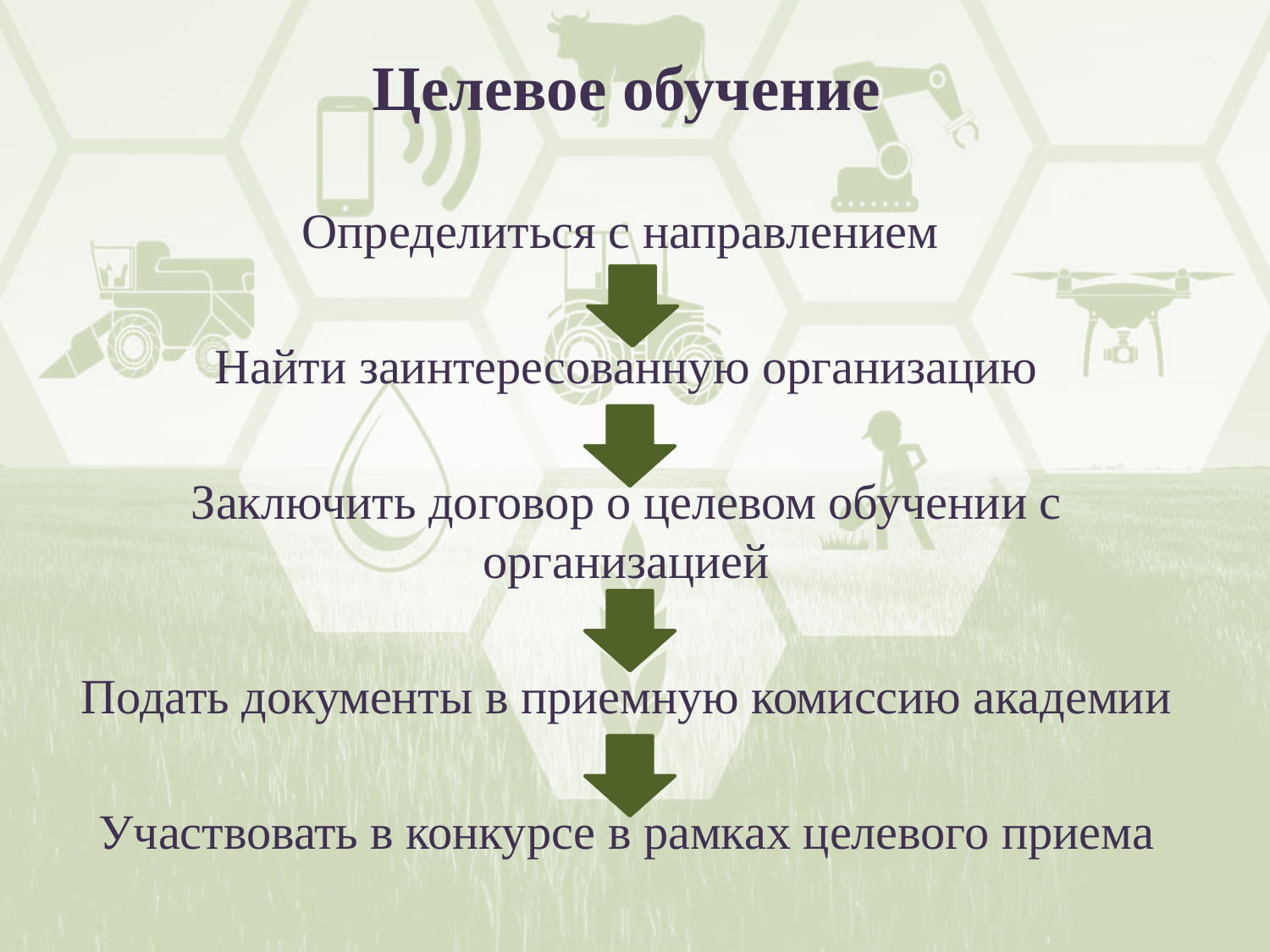

# Целевое обучение Определиться с направлением Найти заинтересованную организацию 1 Заключить договор о целевом обучении с организацией 1 Подать документы в приемную комиссию академии 0 Участвовать в конкурсе в рамках целевого приема